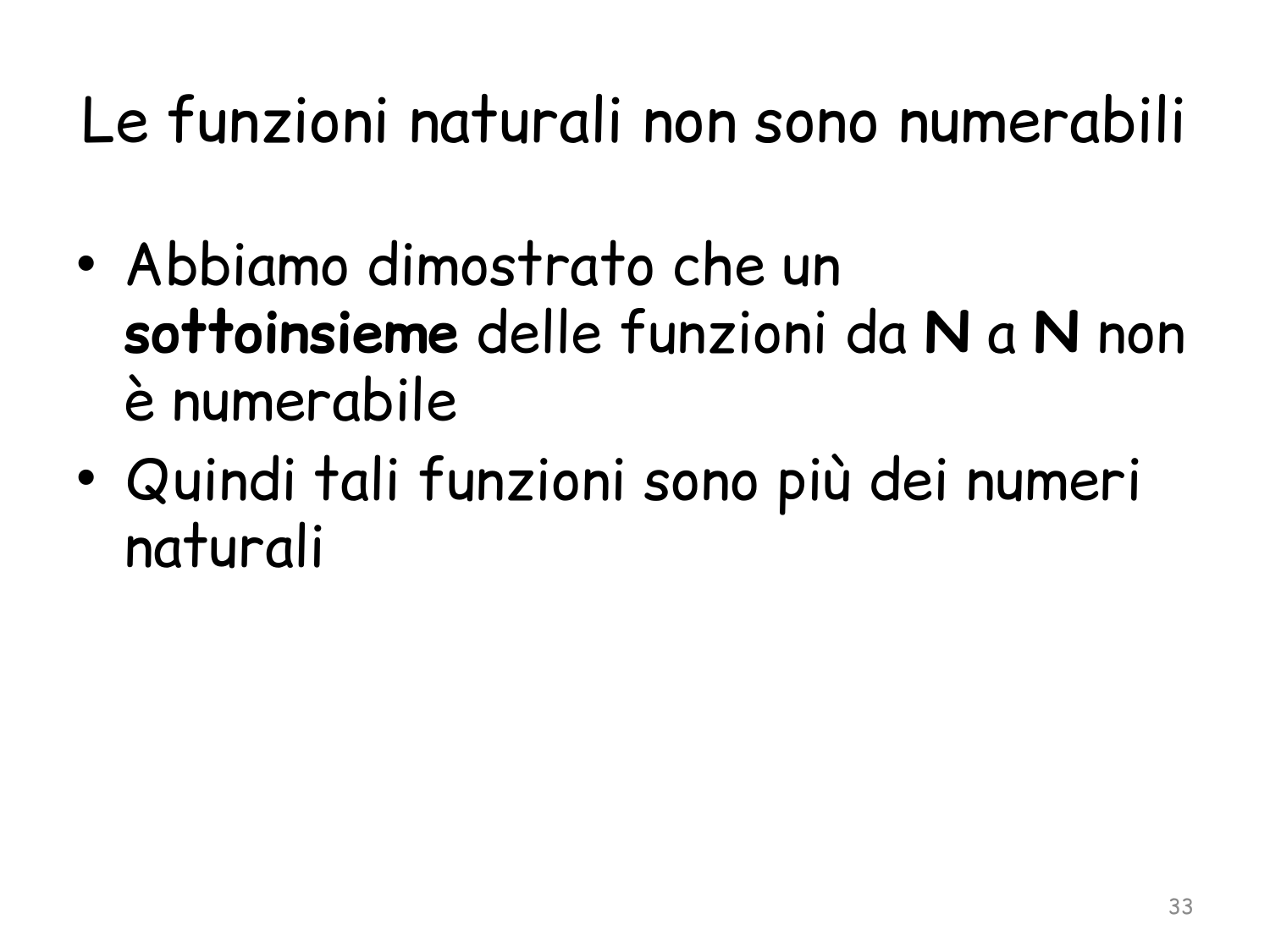

# Le funzioni naturali non sono numerabili
Abbiamo dimostrato che un sottoinsieme delle funzioni da N a N non è numerabile
Quindi tali funzioni sono più dei numeri naturali
33